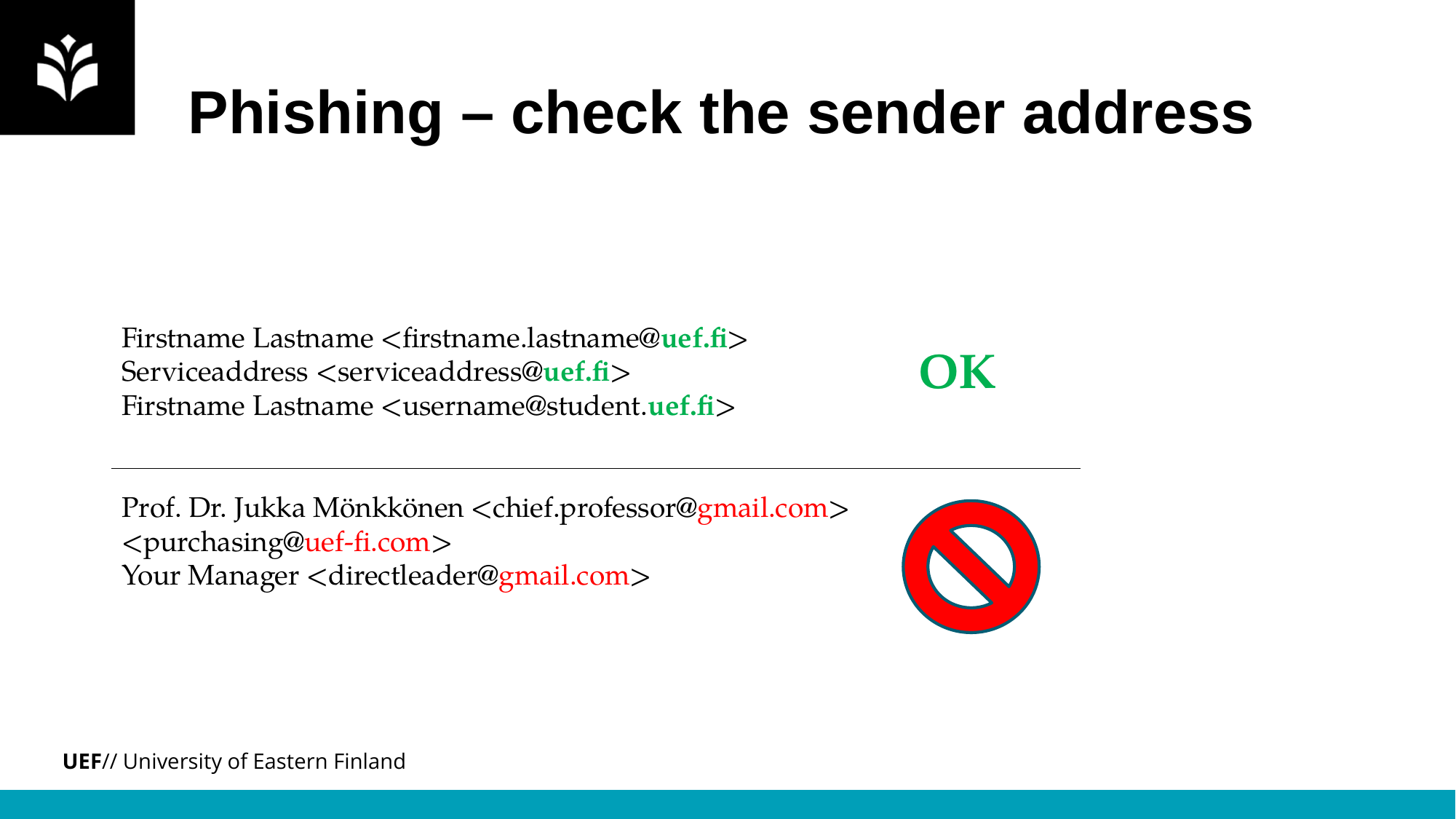

# Phishing – check the sender address
Firstname Lastname <firstname.lastname@uef.fi>
Serviceaddress <serviceaddress@uef.fi>
Firstname Lastname <username@student.uef.fi>

Prof. Dr. Jukka Mönkkönen <chief.professor@gmail.com>
<purchasing@uef-fi.com>
Your Manager <directleader@gmail.com>
OK
|  |
| --- |